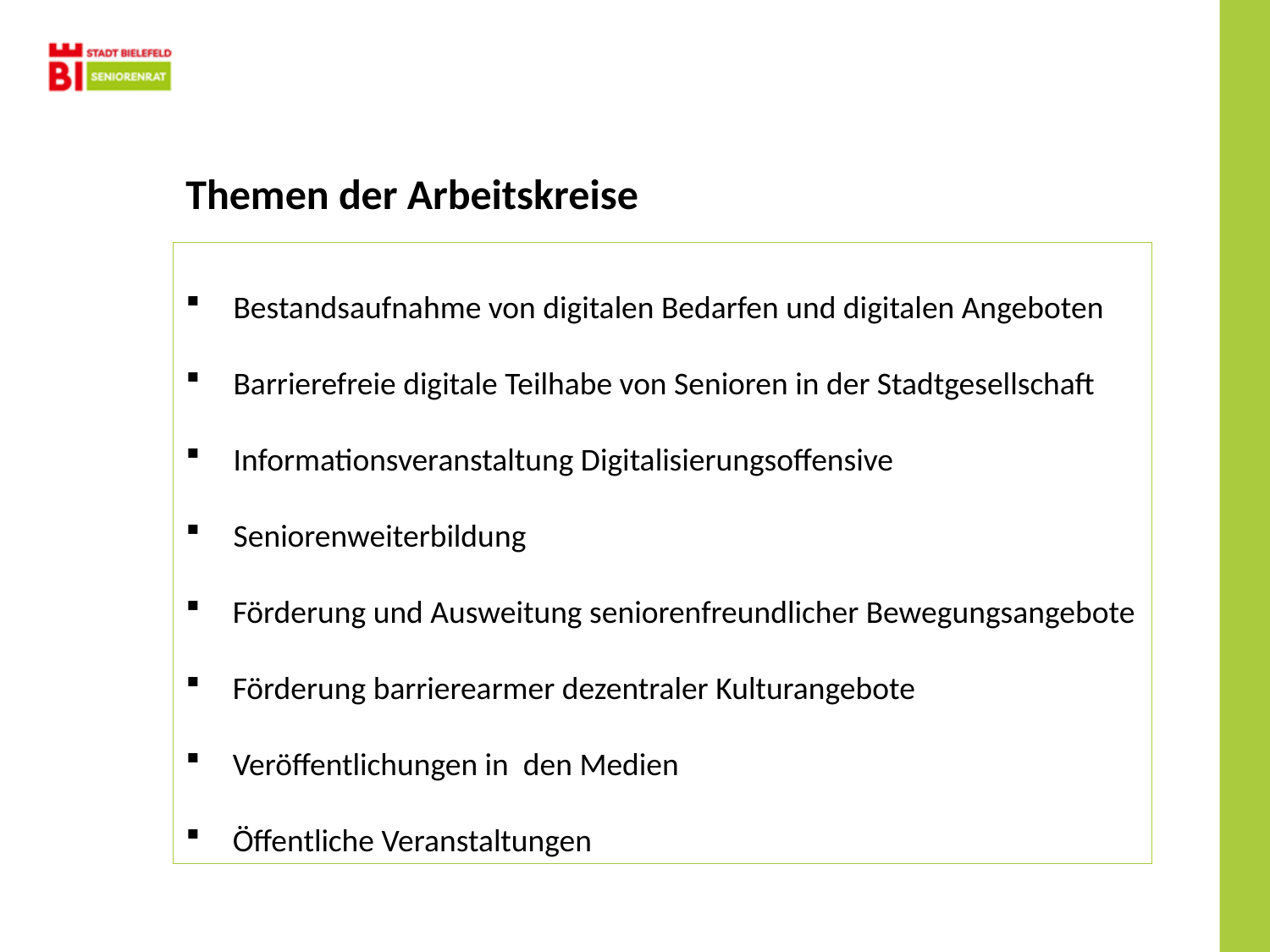

Themen der Arbeitskreise

Bestandsaufnahme von digitalen Bedarfen und digitalen Angeboten

Barrierefreie digitale Teilhabe von Senioren in der Stadtgesellschaft

Informationsveranstaltung Digitalisierungsoffensive

Seniorenweiterbildung

 Förderung und Ausweitung seniorenfreundlicher Bewegungsangebote

 Förderung barrierearmer dezentraler Kulturangebote

 Veröffentlichungen in  den Medien

 Öffentliche Veranstaltungen